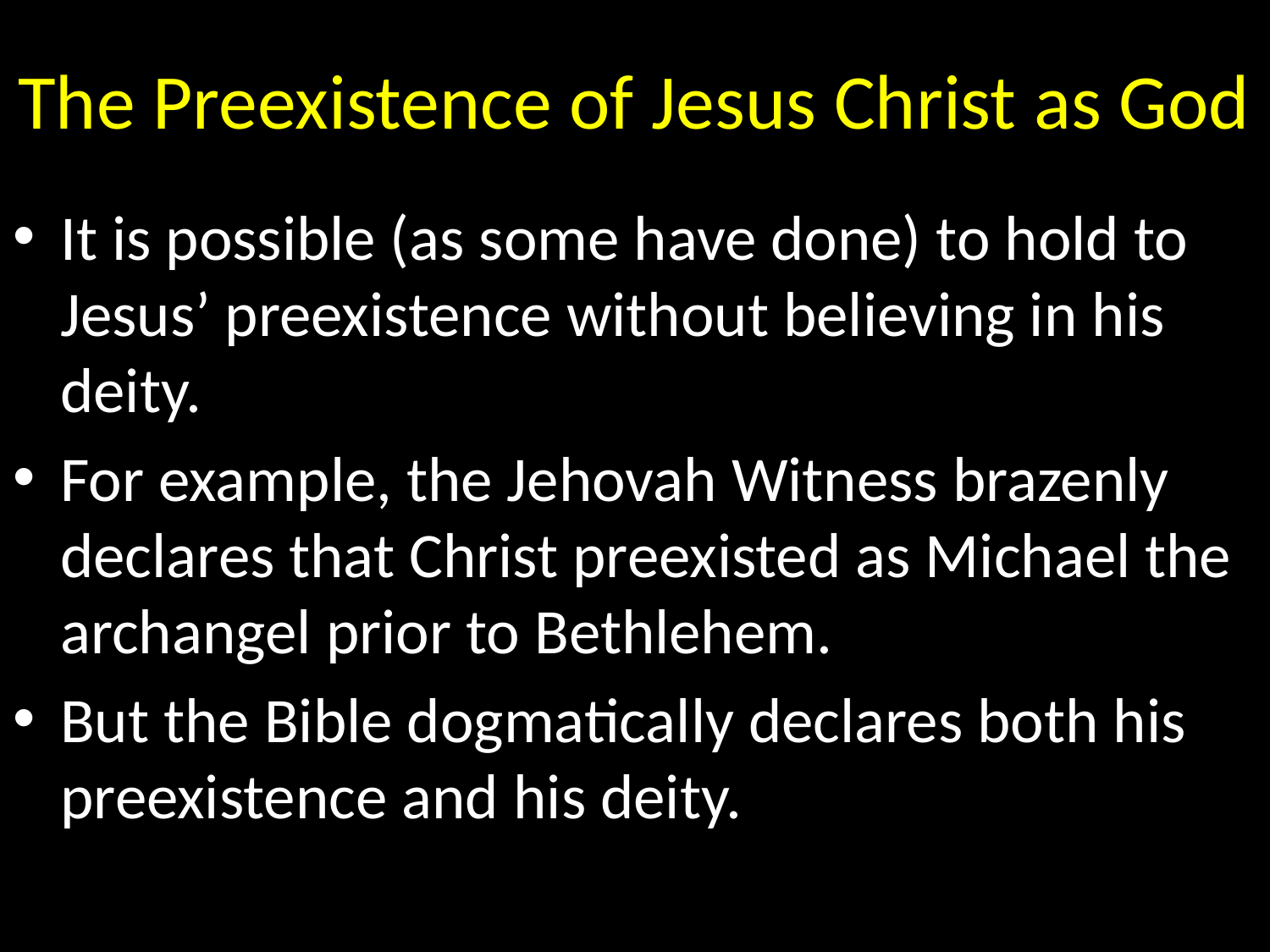

# The Preexistence of Jesus Christ as God
It is possible (as some have done) to hold to Jesus’ preexistence without believing in his deity.
For example, the Jehovah Witness brazenly declares that Christ preexisted as Michael the archangel prior to Bethlehem.
But the Bible dogmatically declares both his preexistence and his deity.